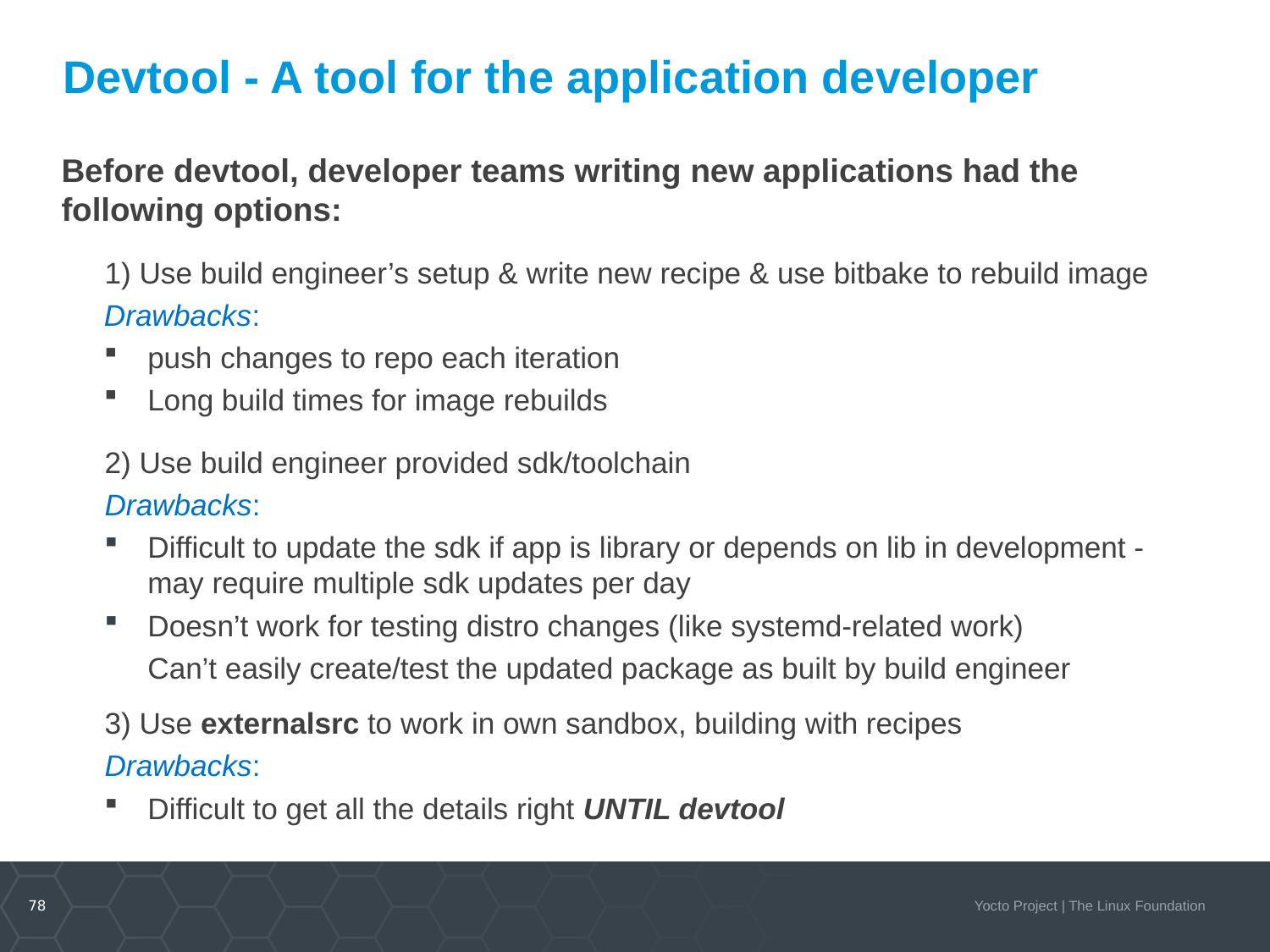

# Devtool - A tool for the application developer
Before devtool, developer teams writing new applications had the following options:
1) Use build engineer’s setup & write new recipe & use bitbake to rebuild image
Drawbacks:
push changes to repo each iteration
Long build times for image rebuilds

2) Use build engineer provided sdk/toolchain
Drawbacks:
Difficult to update the sdk if app is library or depends on lib in development - may require multiple sdk updates per day
Doesn’t work for testing distro changes (like systemd-related work)
Can’t easily create/test the updated package as built by build engineer
3) Use externalsrc to work in own sandbox, building with recipes
Drawbacks:
Difficult to get all the details right UNTIL devtool